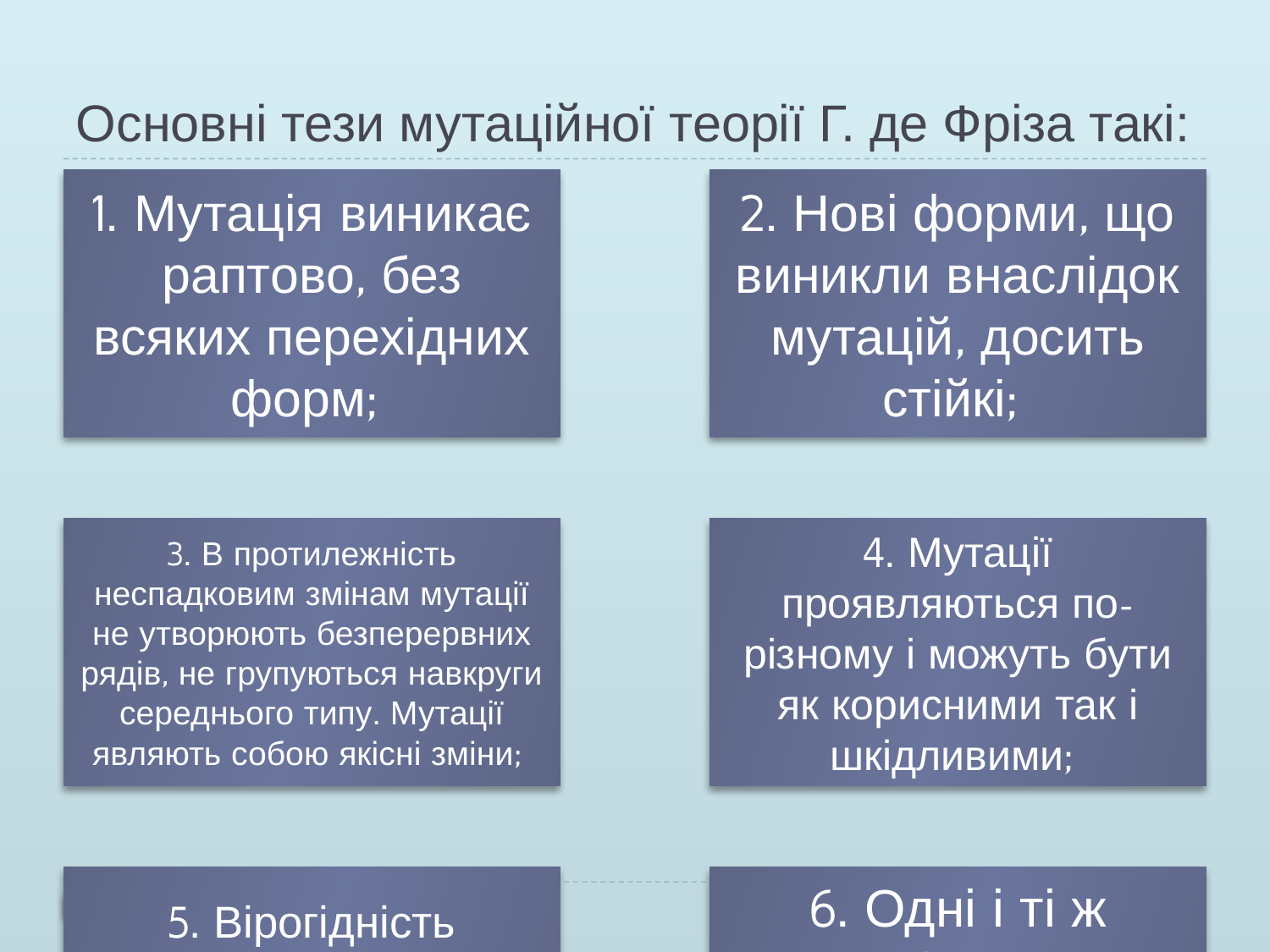

# Основні тези мутаційної теорії Г. де Фріза такі:
1. Мутація виникає раптово, без всяких перехідних форм;
2. Нові форми, що виникли внаслідок мутацій, досить стійкі;
3. В протилежність неспадковим змінам мутації не утворюють безперервних рядів, не групуються навкруги середнього типу. Мутації являють собою якісні зміни;
4. Мутації проявляються по-різному і можуть бути як корисними так і шкідливими;